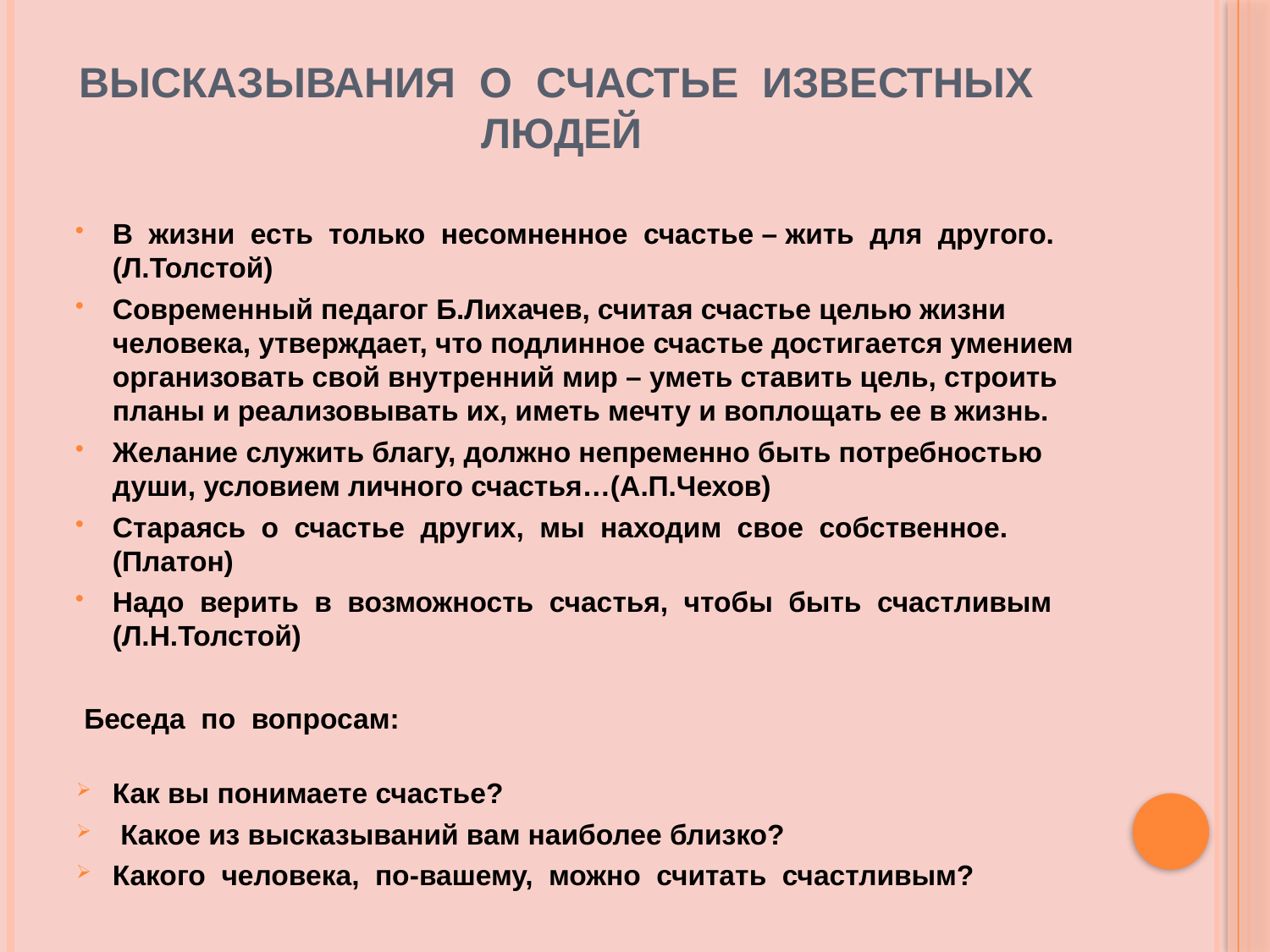

# Высказывания  о  счастье  известных  людей

В  жизни  есть  только  несомненное  счастье – жить  для  другого. (Л.Толстой)
Современный педагог Б.Лихачев, считая счастье целью жизни человека, утверждает, что подлинное счастье достигается умением организовать свой внутренний мир – уметь ставить цель, строить планы и реализовывать их, иметь мечту и воплощать ее в жизнь.
Желание служить благу, должно непременно быть потребностью души, условием личного счастья…(А.П.Чехов)
Стараясь  о  счастье  других,  мы  находим  свое  собственное. (Платон)
Надо  верить  в  возможность  счастья,  чтобы  быть  счастливым (Л.Н.Толстой)

 Беседа  по  вопросам:
Как вы понимаете счастье?
 Какое из высказываний вам наиболее близко?
Какого  человека,  по-вашему,  можно  считать  счастливым?